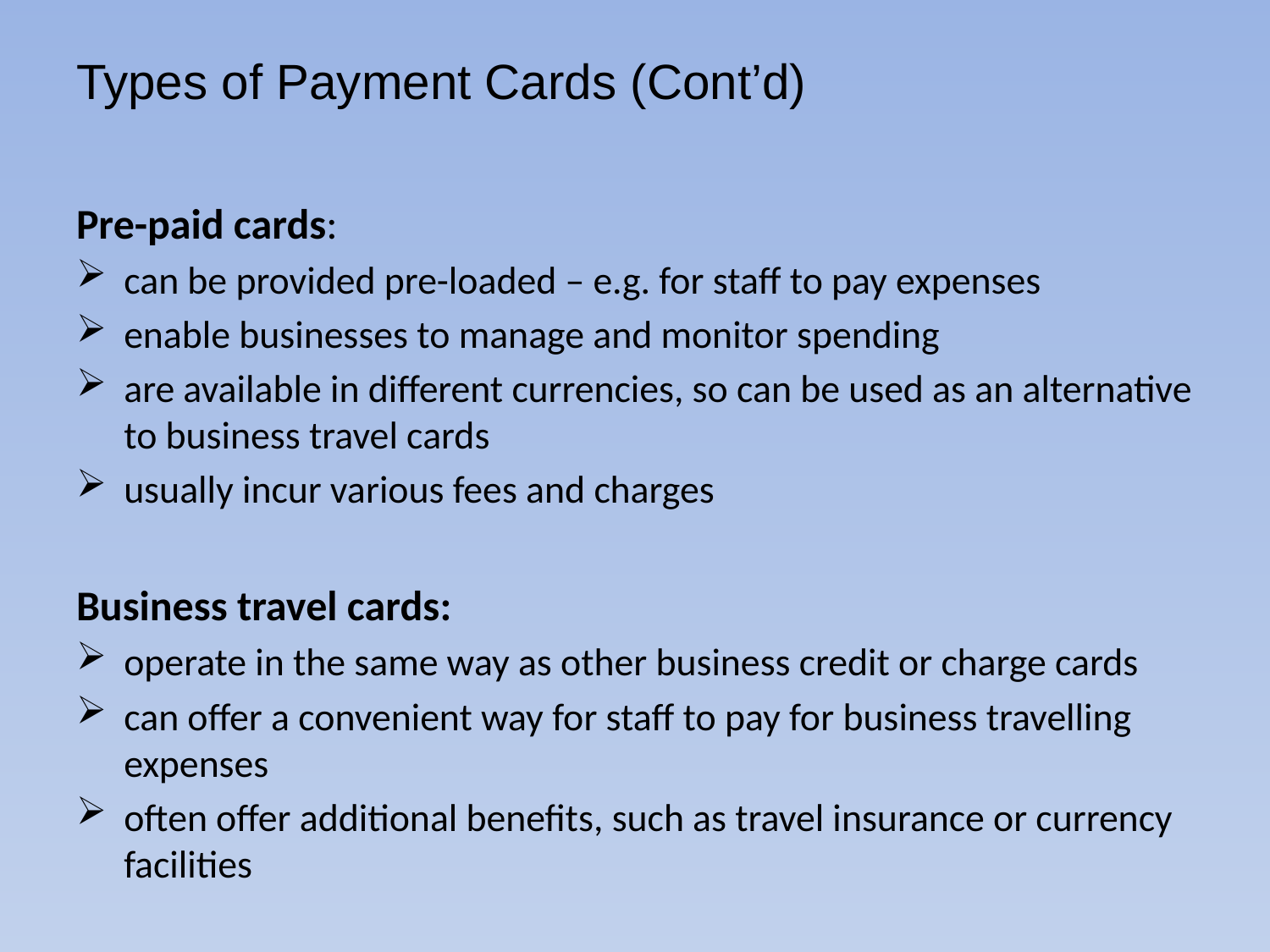

# Types of Payment Cards (Cont’d)
Pre-paid cards:
can be provided pre-loaded – e.g. for staff to pay expenses
enable businesses to manage and monitor spending
are available in different currencies, so can be used as an alternative to business travel cards
usually incur various fees and charges

Business travel cards:
operate in the same way as other business credit or charge cards
can offer a convenient way for staff to pay for business travelling expenses
often offer additional benefits, such as travel insurance or currency facilities